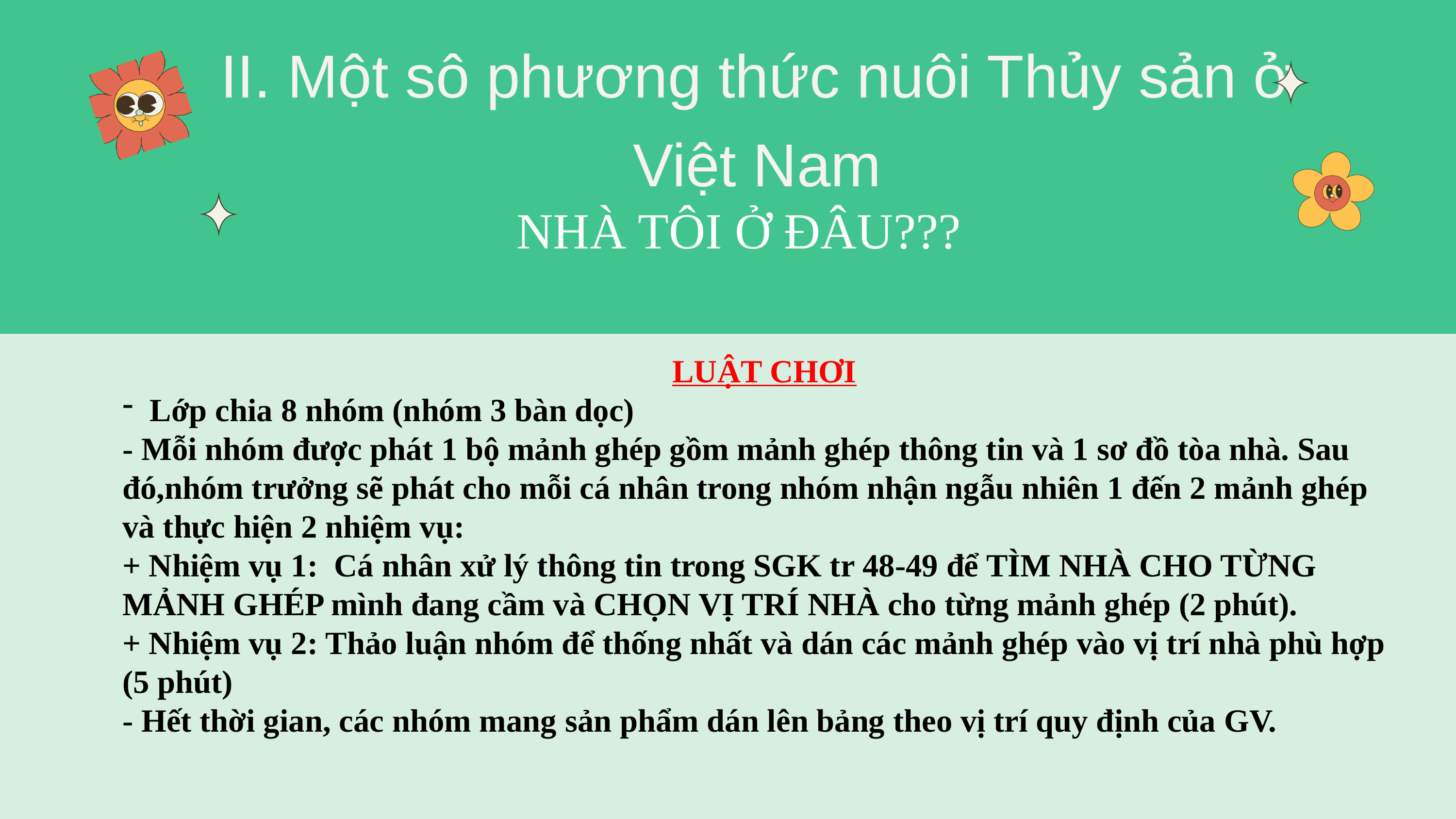

II. Một sô phương thức nuôi Thủy sản ở Việt Nam

NHÀ TÔI Ở ĐÂU???
LUẬT CHƠI
Lớp chia 8 nhóm (nhóm 3 bàn dọc)
- Mỗi nhóm được phát 1 bộ mảnh ghép gồm mảnh ghép thông tin và 1 sơ đồ tòa nhà. Sau đó,nhóm trưởng sẽ phát cho mỗi cá nhân trong nhóm nhận ngẫu nhiên 1 đến 2 mảnh ghép và thực hiện 2 nhiệm vụ:
+ Nhiệm vụ 1:  Cá nhân xử lý thông tin trong SGK tr 48-49 để TÌM NHÀ CHO TỪNG MẢNH GHÉP mình đang cầm và CHỌN VỊ TRÍ NHÀ cho từng mảnh ghép (2 phút).
+ Nhiệm vụ 2: Thảo luận nhóm để thống nhất và dán các mảnh ghép vào vị trí nhà phù hợp (5 phút)
- Hết thời gian, các nhóm mang sản phẩm dán lên bảng theo vị trí quy định của GV.